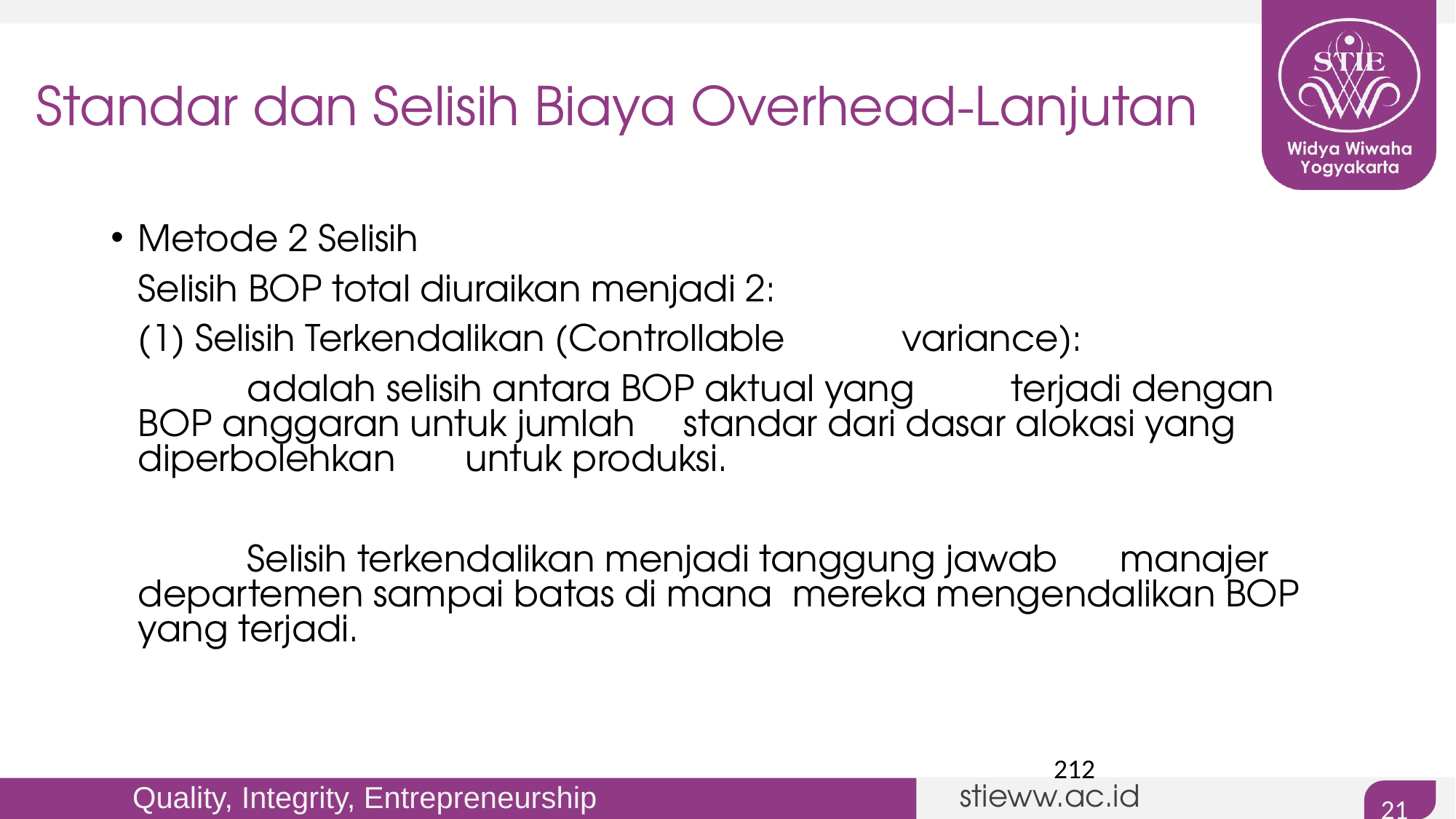

# Standar dan Selisih Biaya Overhead-Lanjutan
Metode 2 Selisih
	Selisih BOP total diuraikan menjadi 2:
	(1) Selisih Terkendalikan (Controllable 	variance):
		adalah selisih antara BOP aktual yang 	terjadi dengan BOP anggaran untuk jumlah 	standar dari dasar alokasi yang diperbolehkan 	untuk produksi.

		Selisih terkendalikan menjadi tanggung jawab 	manajer departemen sampai batas di mana 	mereka mengendalikan BOP yang terjadi.

212